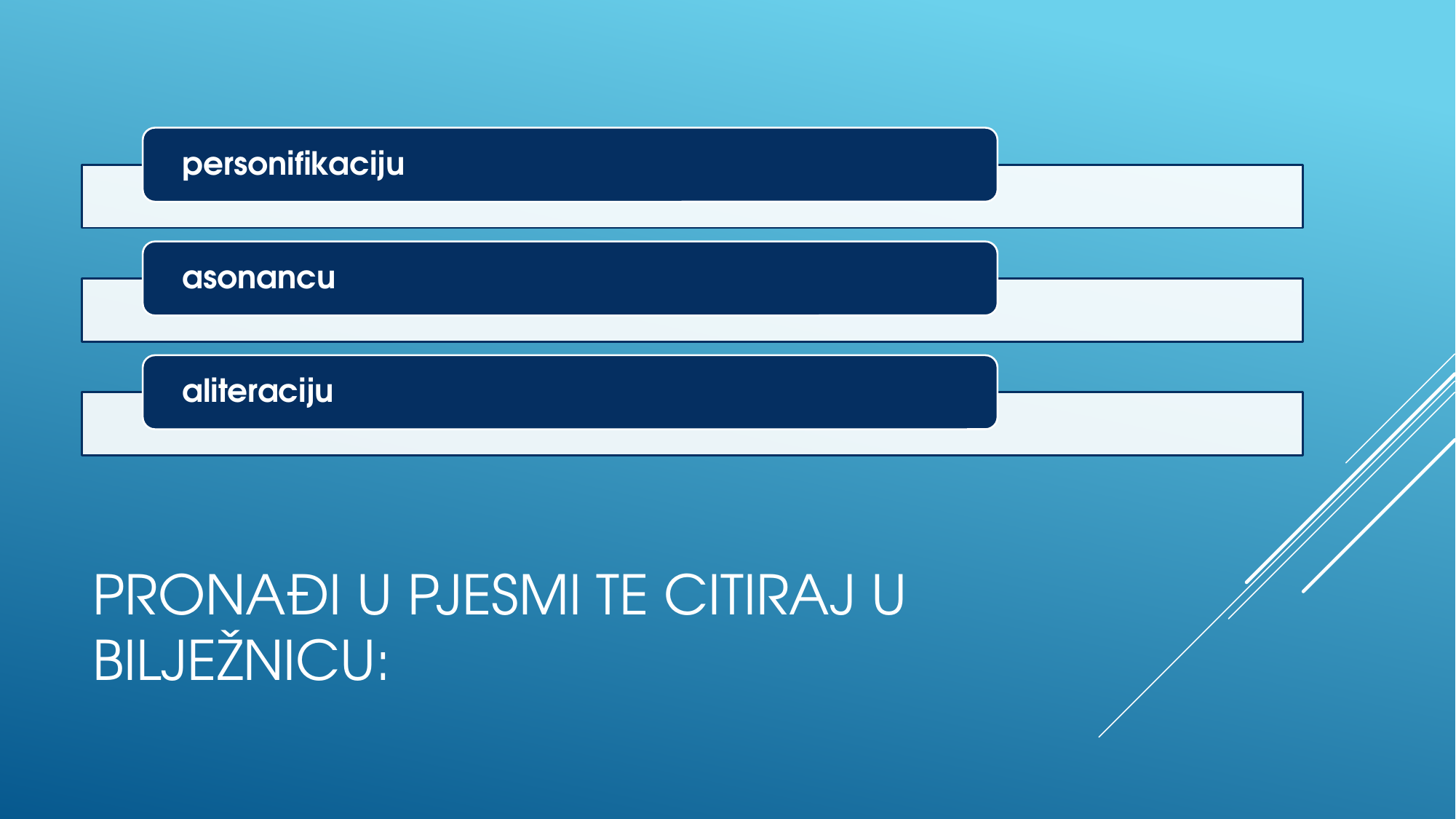

personifikaciju
asonancu
aliteraciju
# pronađi u pjesmi te citiraj u bilježnicu: